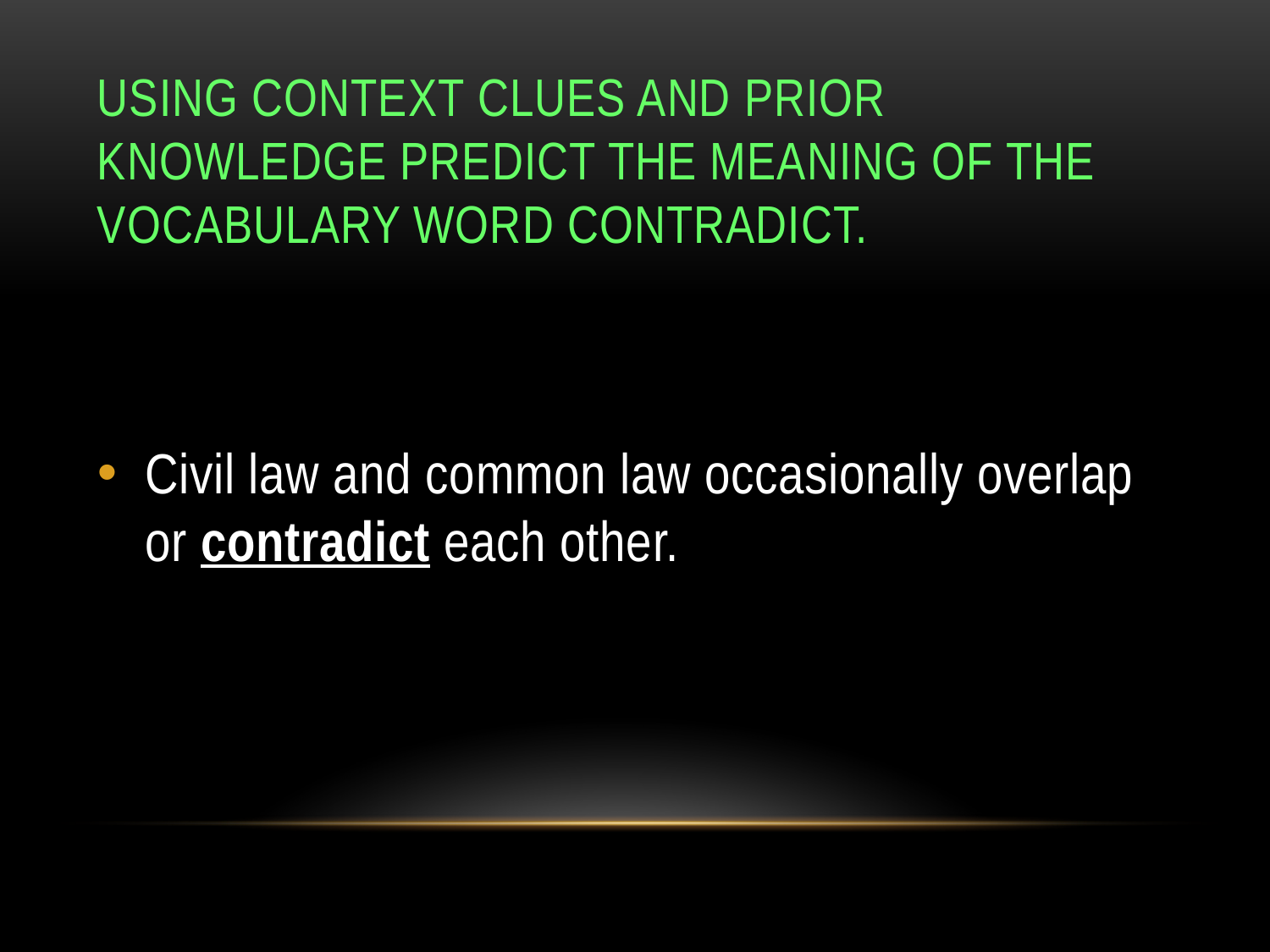

# Using context clues and prior knowledge predict the meaning of the vocabulary word contradict.

Civil law and common law occasionally overlap or contradict each other.